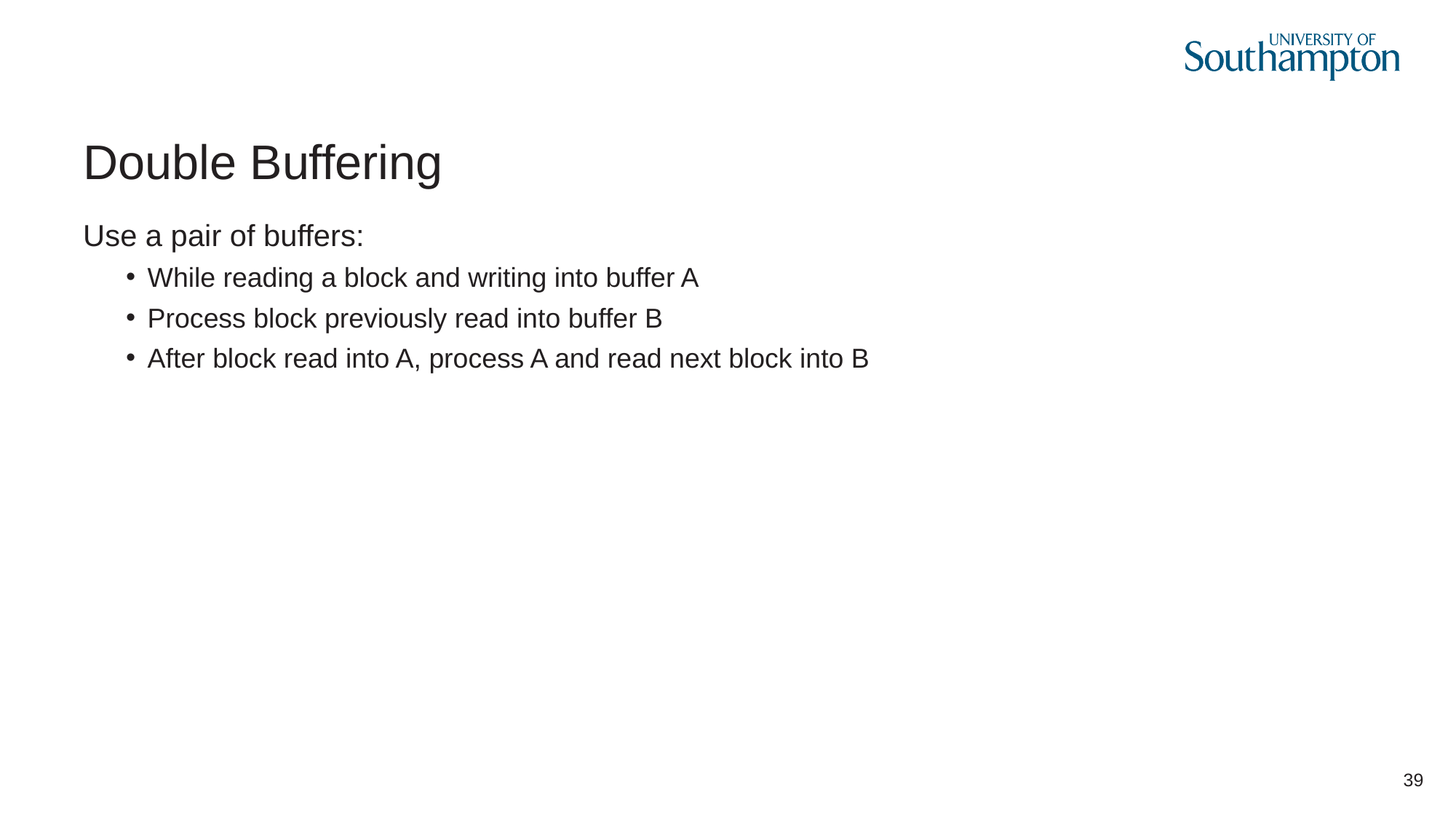

# Double Buffering
Use a pair of buffers:
While reading a block and writing into buffer A
Process block previously read into buffer B
After block read into A, process A and read next block into B